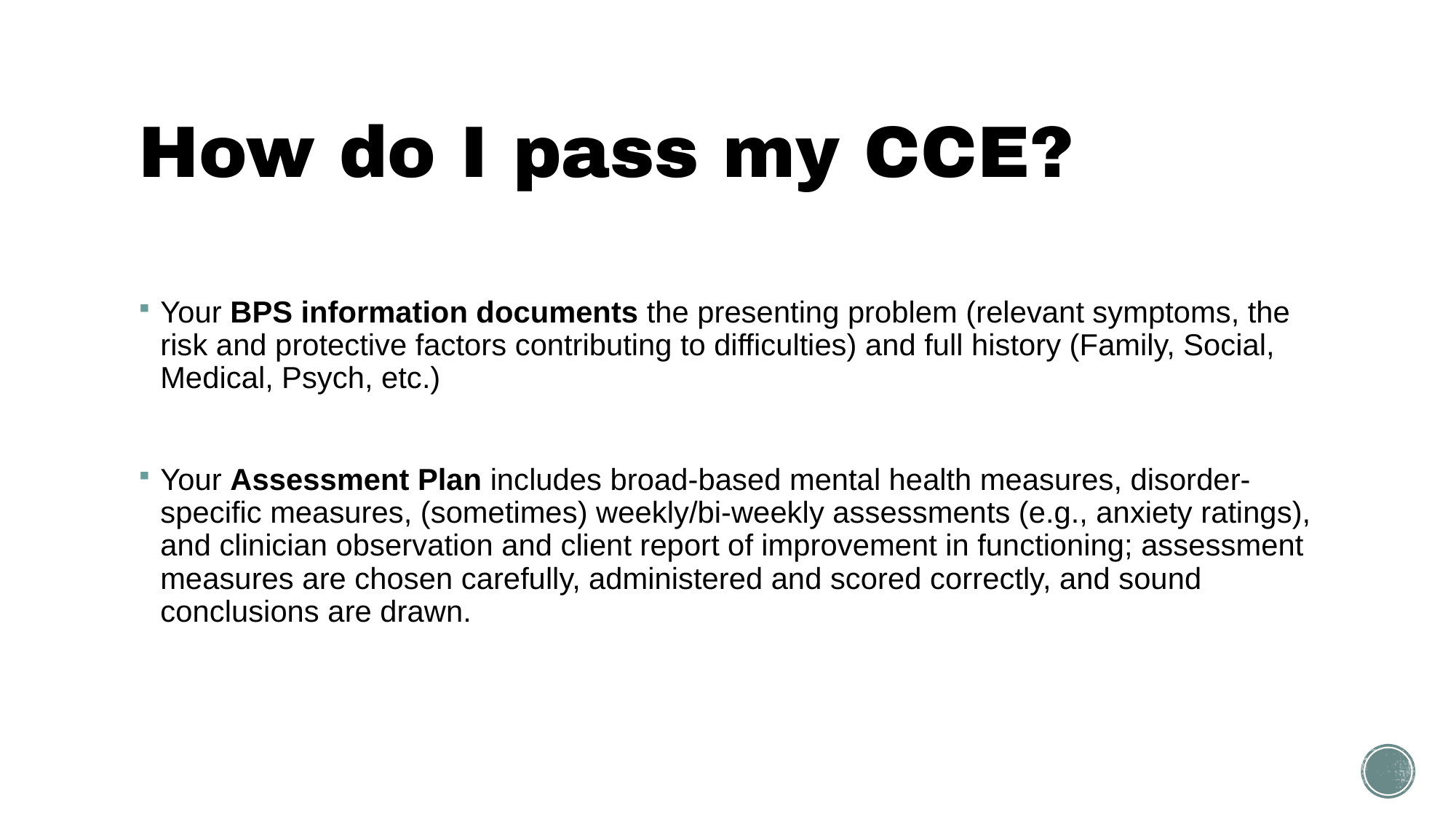

# How do I pass my CCE?
Your BPS information documents the presenting problem (relevant symptoms, the risk and protective factors contributing to difficulties) and full history (Family, Social, Medical, Psych, etc.)

Your Assessment Plan includes broad-based mental health measures, disorder-specific measures, (sometimes) weekly/bi-weekly assessments (e.g., anxiety ratings), and clinician observation and client report of improvement in functioning; assessment measures are chosen carefully, administered and scored correctly, and sound conclusions are drawn.